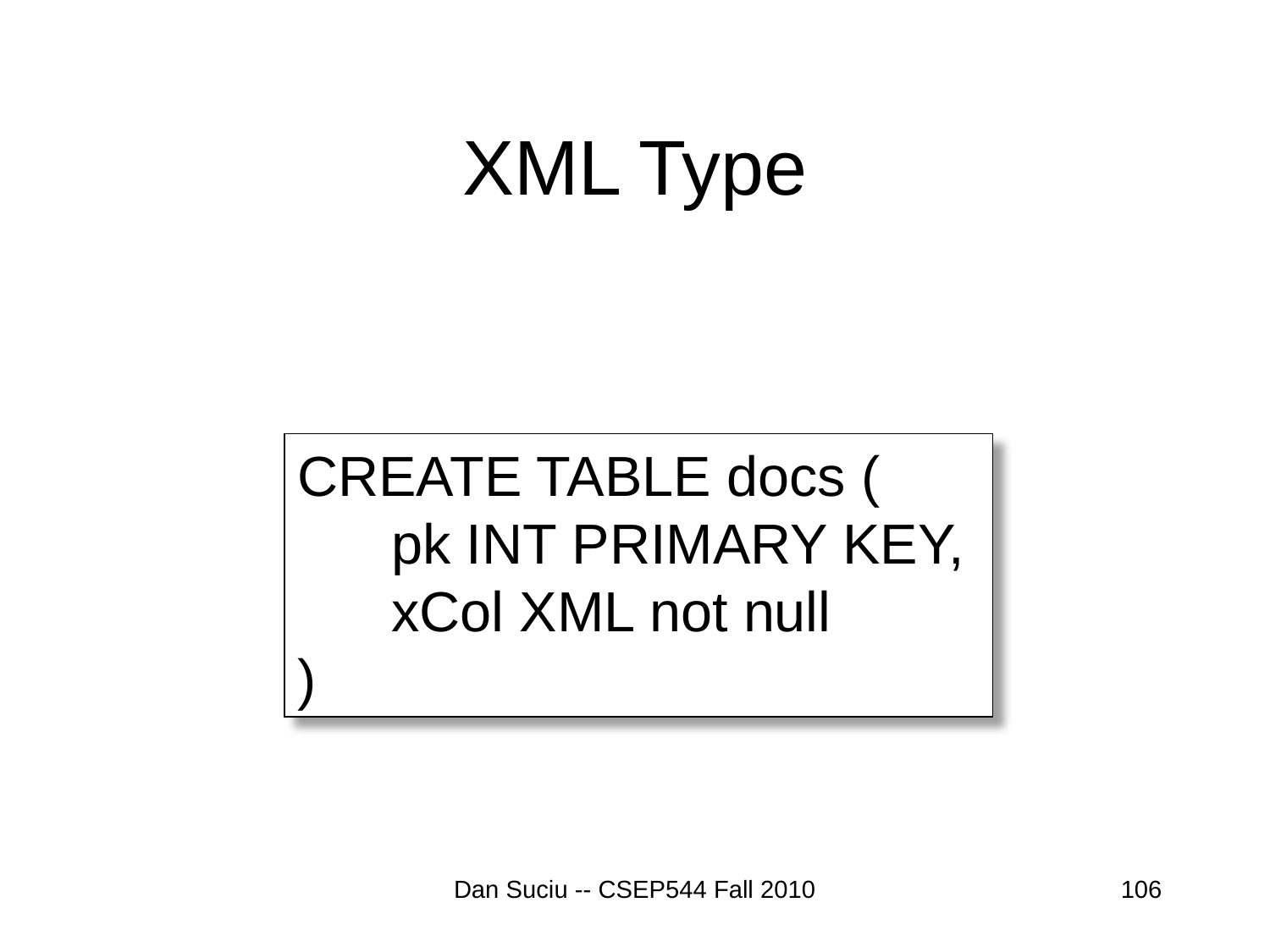

# XML Type
CREATE TABLE docs (
      pk INT PRIMARY KEY,
      xCol XML not null
)
Dan Suciu -- CSEP544 Fall 2010
106